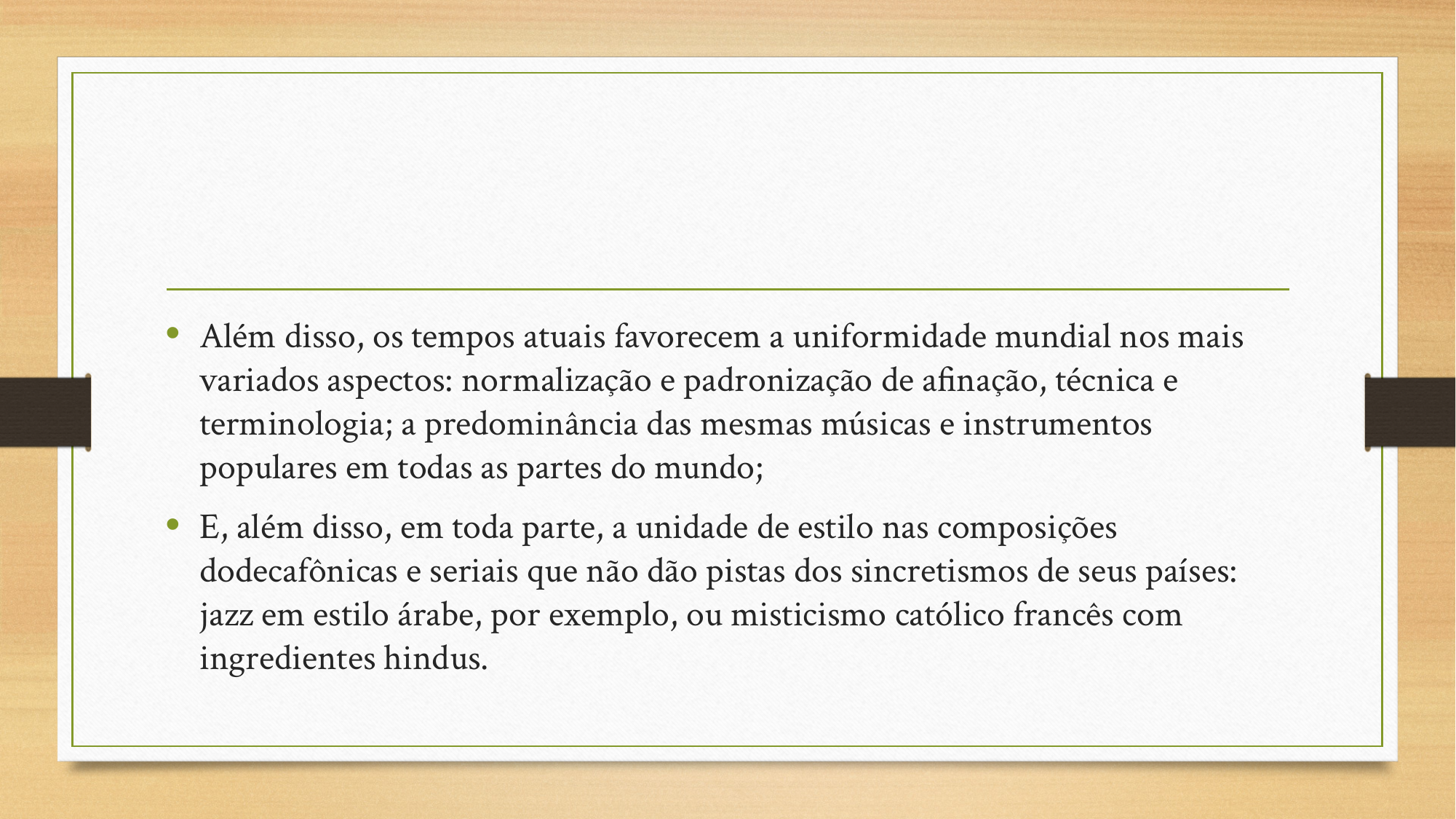

#
Além disso, os tempos atuais favorecem a uniformidade mundial nos mais variados aspectos: normalização e padronização de afinação, técnica e terminologia; a predominância das mesmas músicas e instrumentos populares em todas as partes do mundo;
E, além disso, em toda parte, a unidade de estilo nas composições dodecafônicas e seriais que não dão pistas dos sincretismos de seus países: jazz em estilo árabe, por exemplo, ou misticismo católico francês com ingredientes hindus.